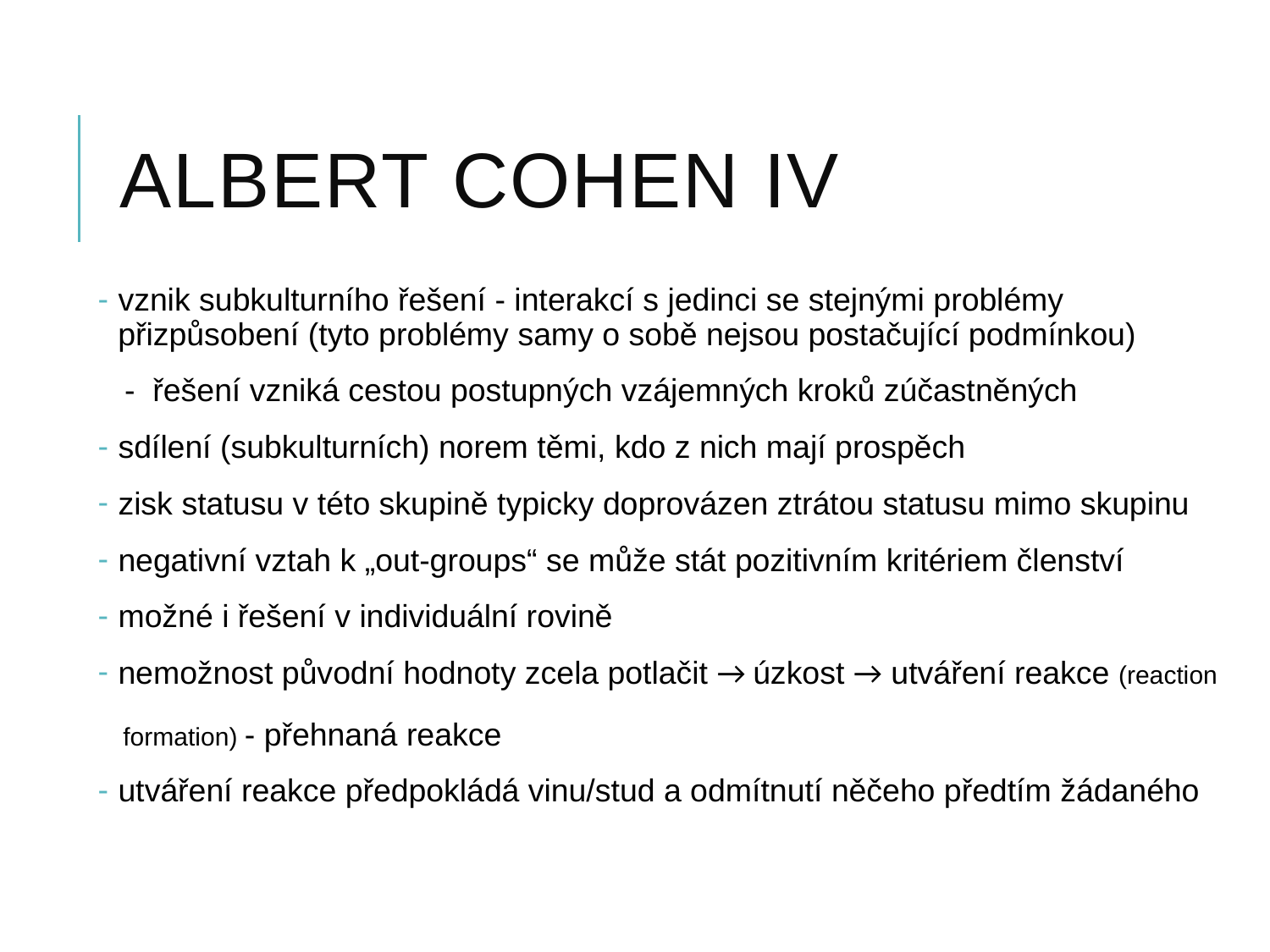

# albert cohen IV

 vznik subkulturního řešení - interakcí s jedinci se stejnými problémy
 přizpůsobení (tyto problémy samy o sobě nejsou postačující podmínkou)
   -  řešení vzniká cestou postupných vzájemných kroků zúčastněných
 sdílení (subkulturních) norem těmi, kdo z nich mají prospěch
 zisk statusu v této skupině typicky doprovázen ztrátou statusu mimo skupinu
 negativní vztah k „out-groups“ se může stát pozitivním kritériem členství
 možné i řešení v individuální rovině
 nemožnost původní hodnoty zcela potlačit → úzkost → utváření reakce (reaction
  formation) - přehnaná reakce
 utváření reakce předpokládá vinu/stud a odmítnutí něčeho předtím žádaného